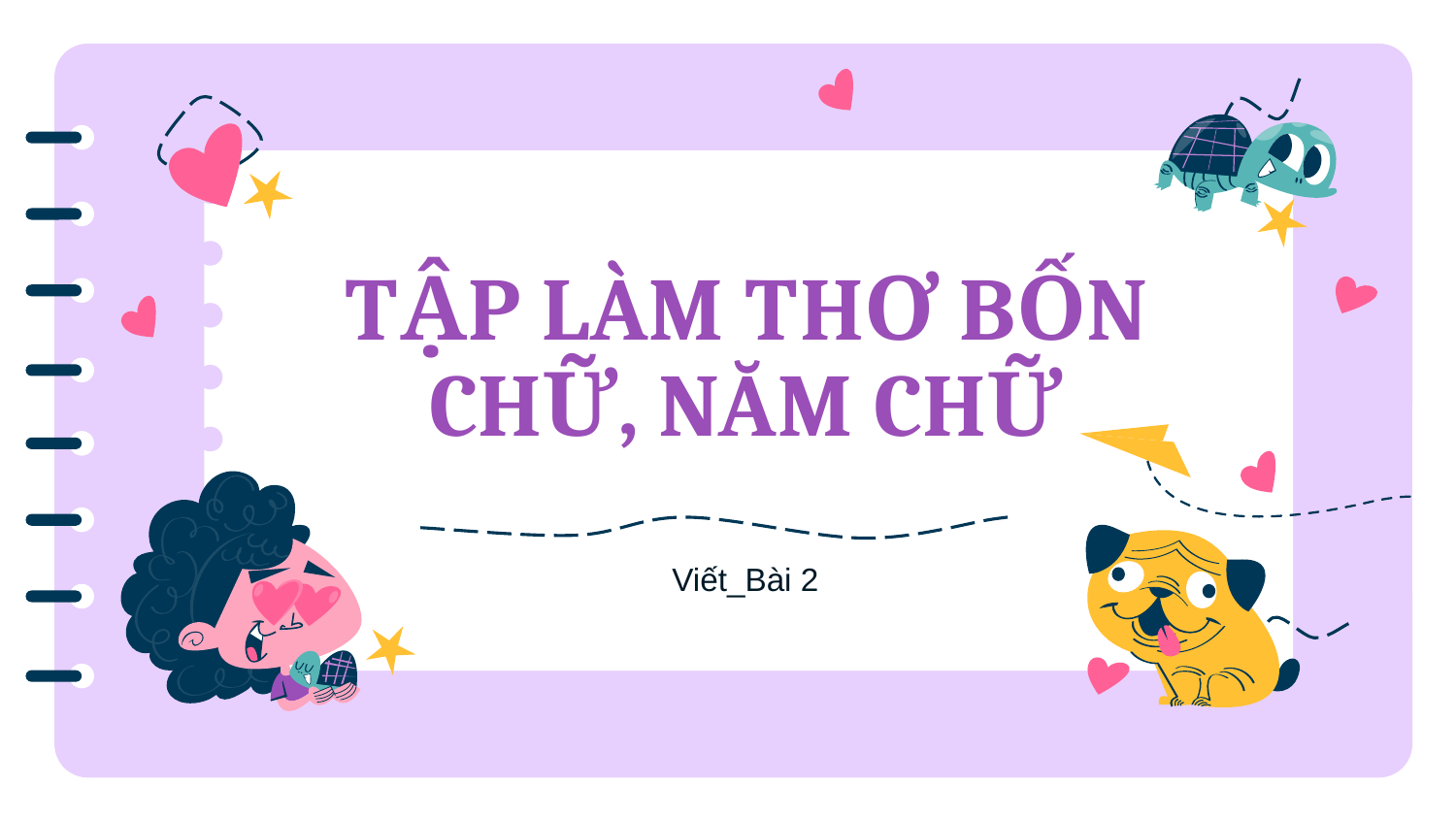

# TẬP LÀM THƠ BỐN CHỮ, NĂM CHỮ

Viết_Bài 2